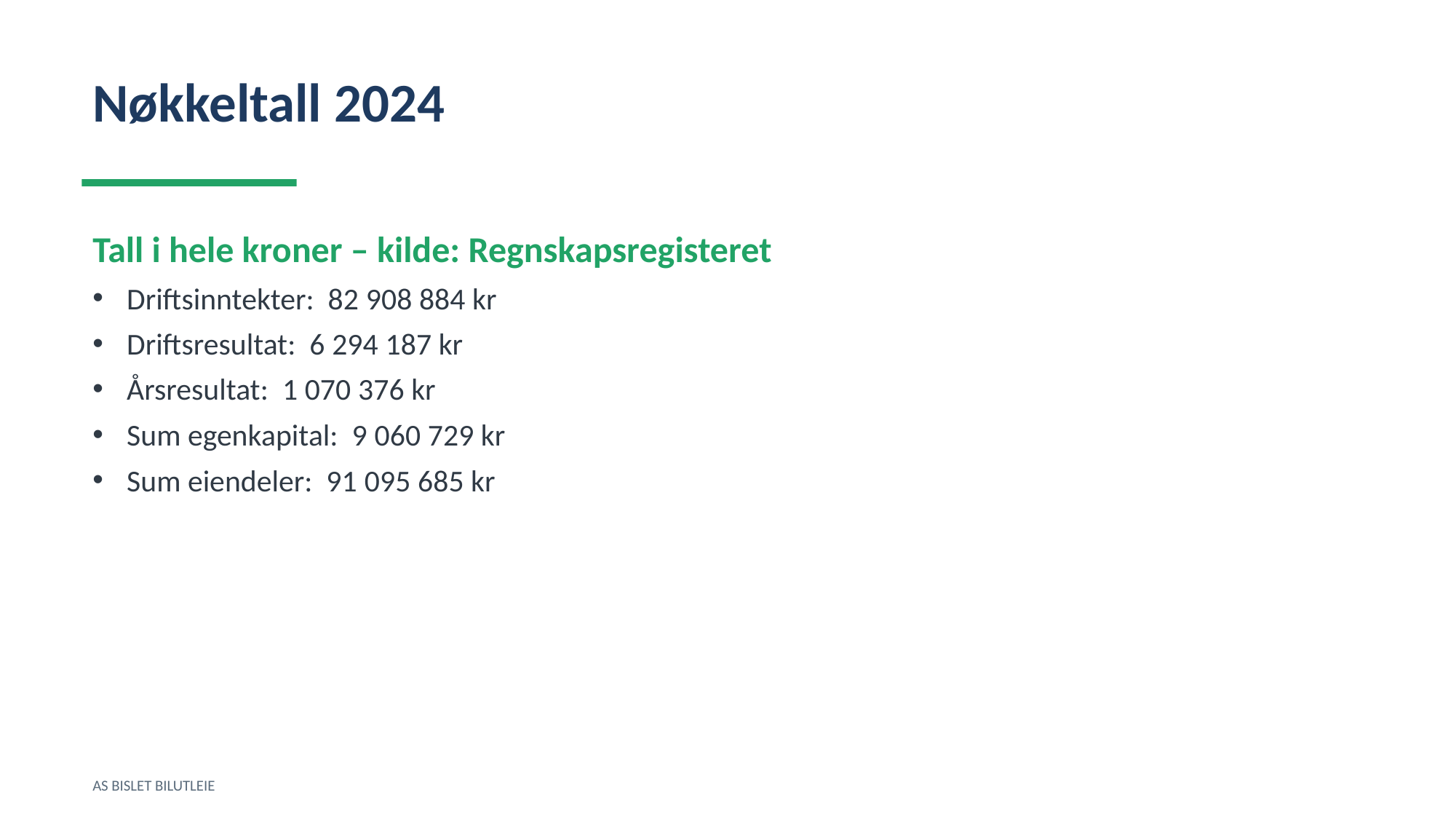

Nøkkeltall 2024

Tall i hele kroner – kilde: Regnskapsregisteret
Driftsinntekter:  82 908 884 kr
Driftsresultat:  6 294 187 kr
Årsresultat:  1 070 376 kr
Sum egenkapital:  9 060 729 kr
Sum eiendeler:  91 095 685 kr
AS BISLET BILUTLEIE